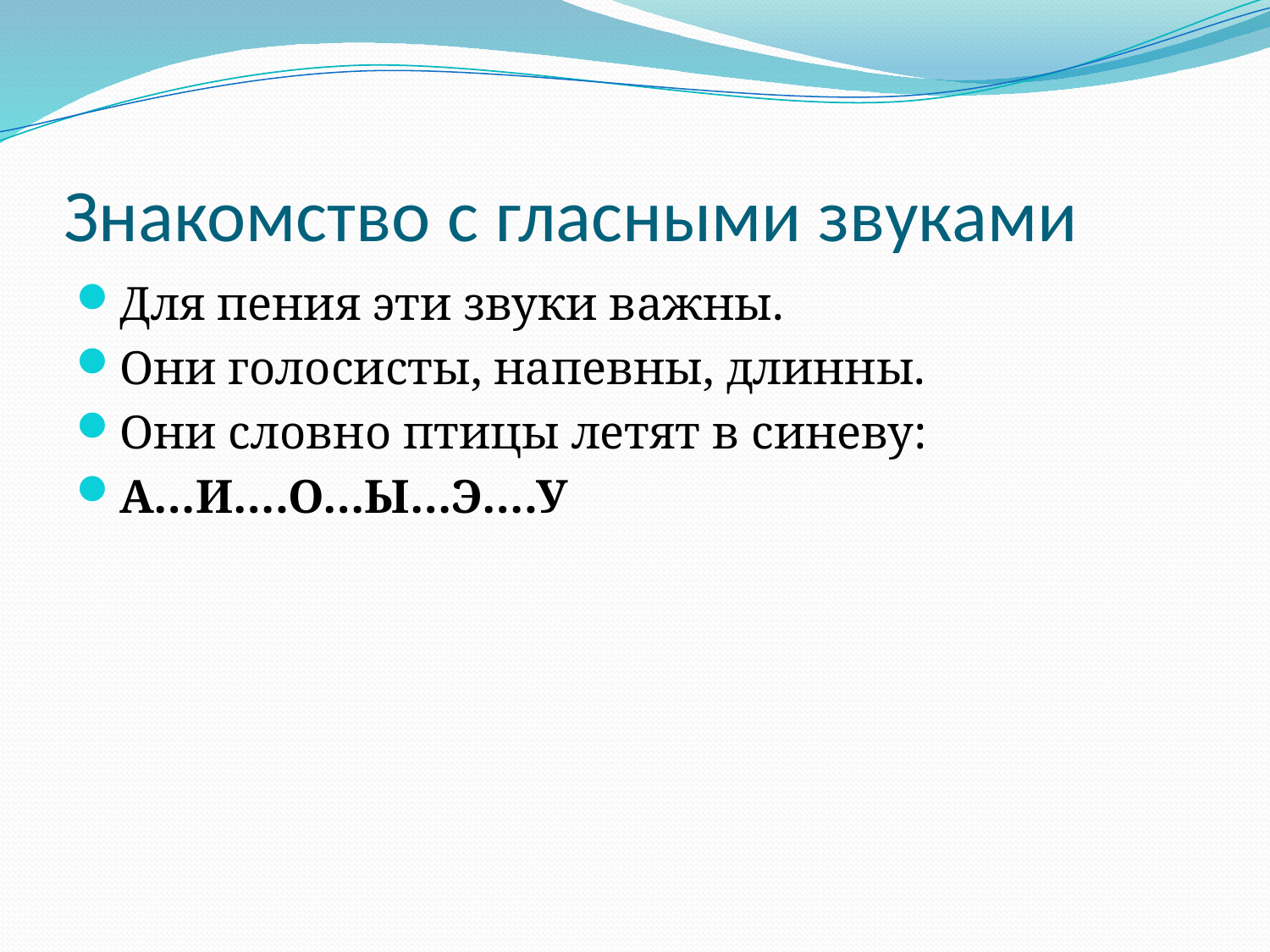

# Знакомство с гласными звуками
Для пения эти звуки важны.
Они голосисты, напевны, длинны.
Они словно птицы летят в синеву:
А…И….О…Ы…Э….У